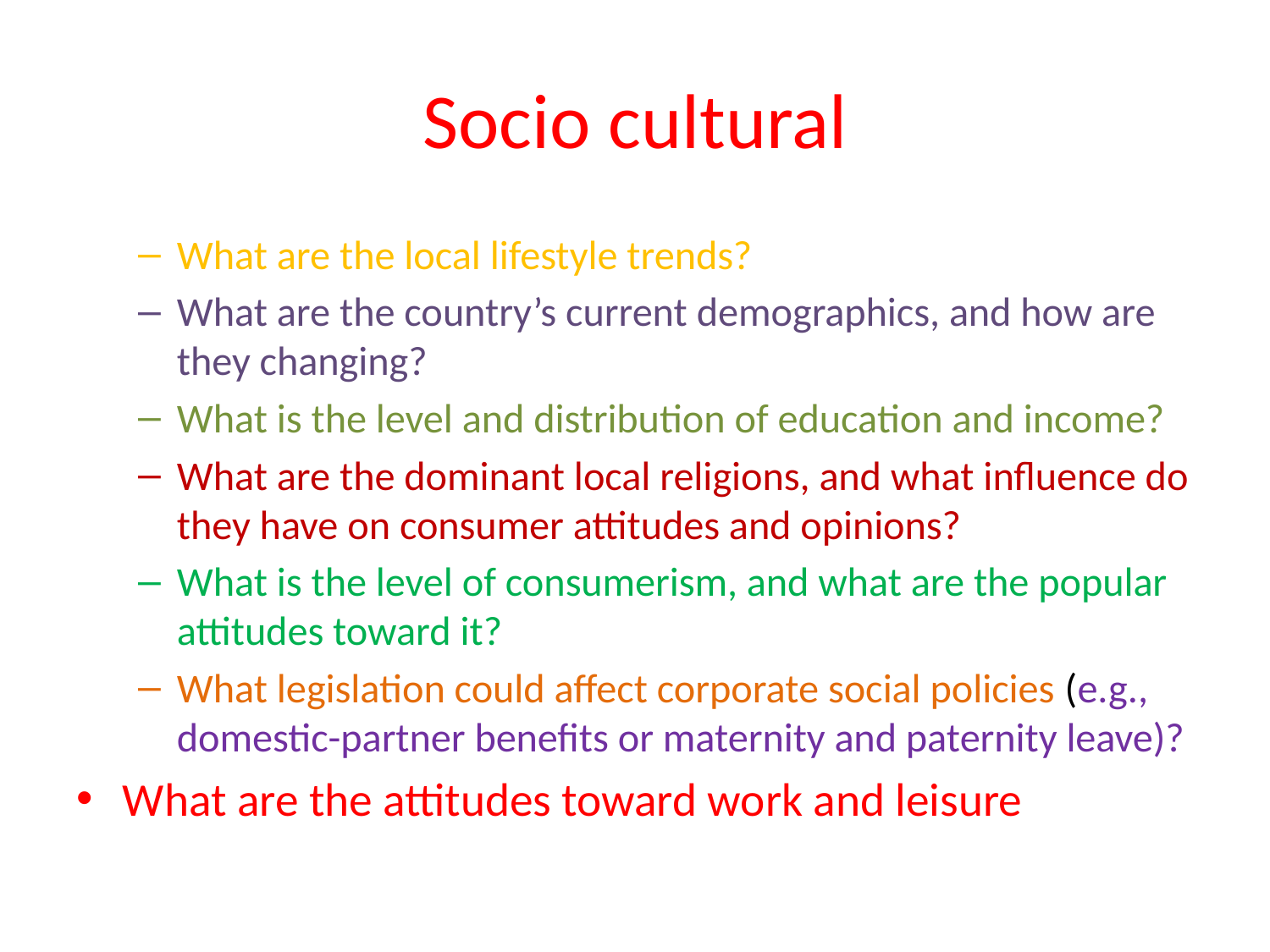

# Socio cultural
What are the local lifestyle trends?
What are the country’s current demographics, and how are they changing?
What is the level and distribution of education and income?
What are the dominant local religions, and what influence do they have on consumer attitudes and opinions?
What is the level of consumerism, and what are the popular attitudes toward it?
What legislation could affect corporate social policies (e.g., domestic-partner benefits or maternity and paternity leave)?
What are the attitudes toward work and leisure